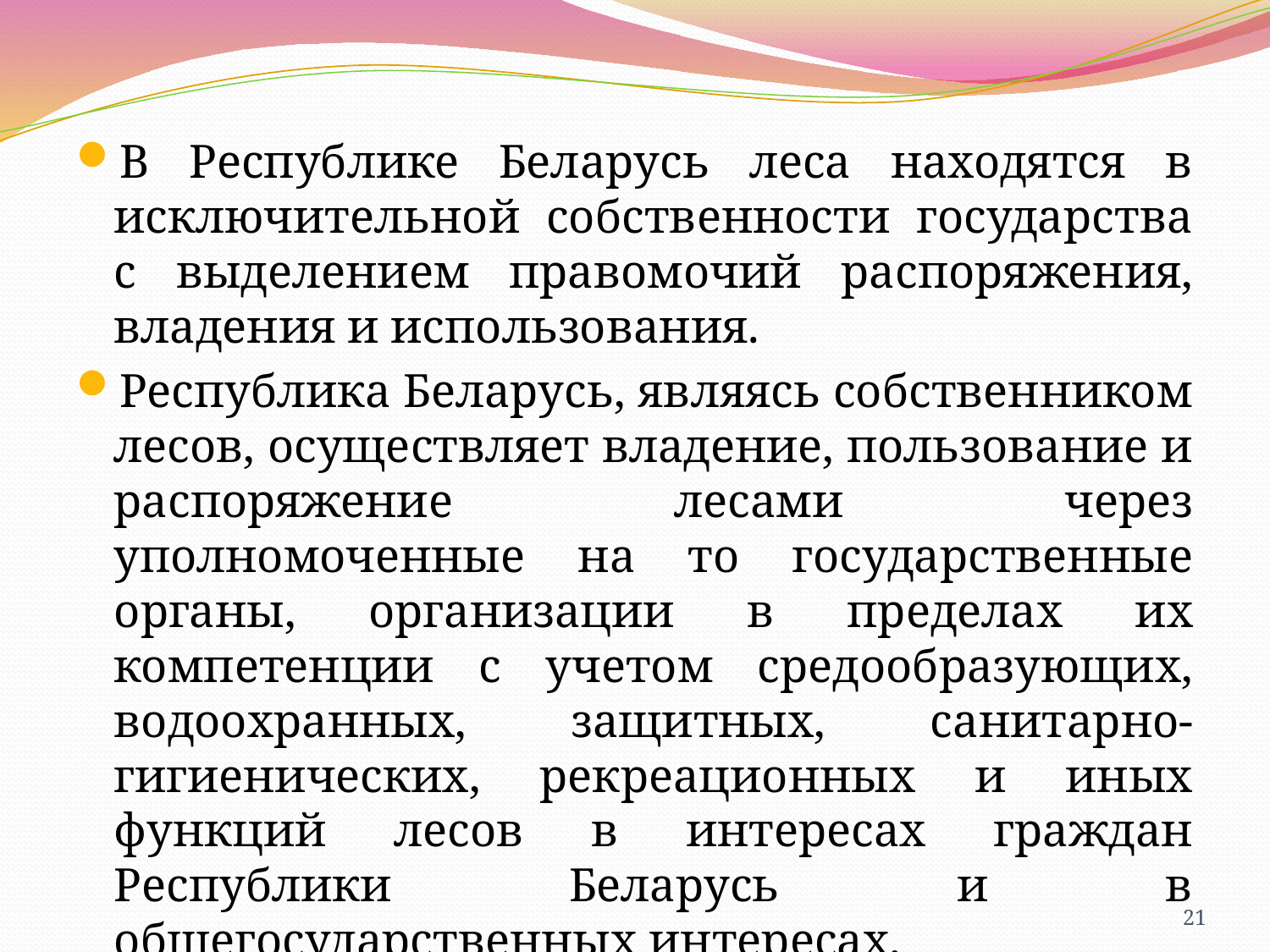

В Республике Беларусь леса находятся в исключительной собственности государства с выделением правомочий распоряжения, владения и использования.
Республика Беларусь, являясь собственником лесов, осуществляет владение, пользование и распоряжение лесами через уполномоченные на то государственные органы, организации в пределах их компетенции с учетом средообразующих, водоохранных, защитных, санитарно-гигиенических, рекреационных и иных функций лесов в интересах граждан Республики Беларусь и в общегосударственных интересах.
21